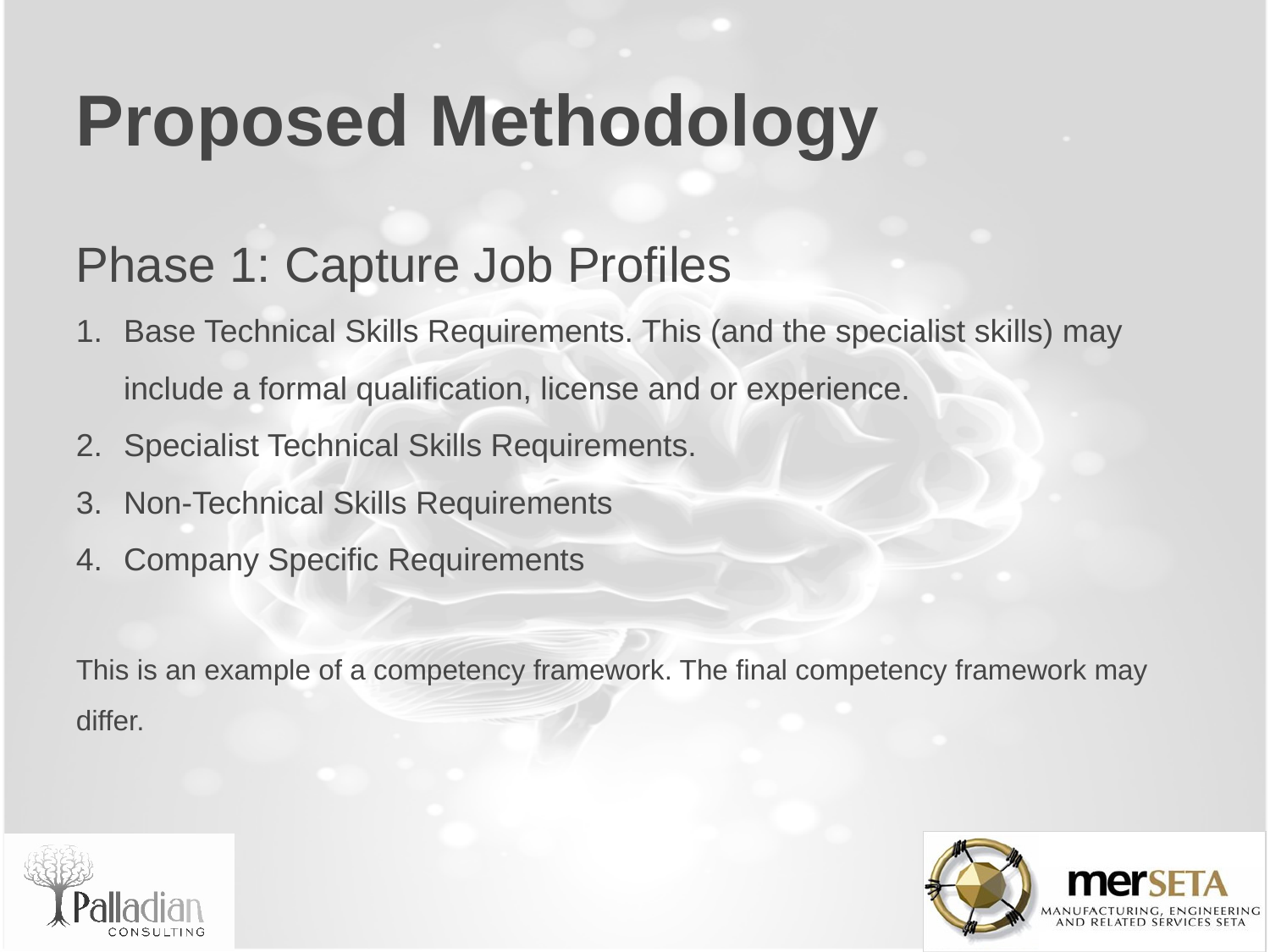

# Proposed Methodology
Phase 1: Capture Job Profiles
Base Technical Skills Requirements. This (and the specialist skills) may include a formal qualification, license and or experience.
Specialist Technical Skills Requirements.
Non-Technical Skills Requirements
Company Specific Requirements

This is an example of a competency framework. The final competency framework may differ.